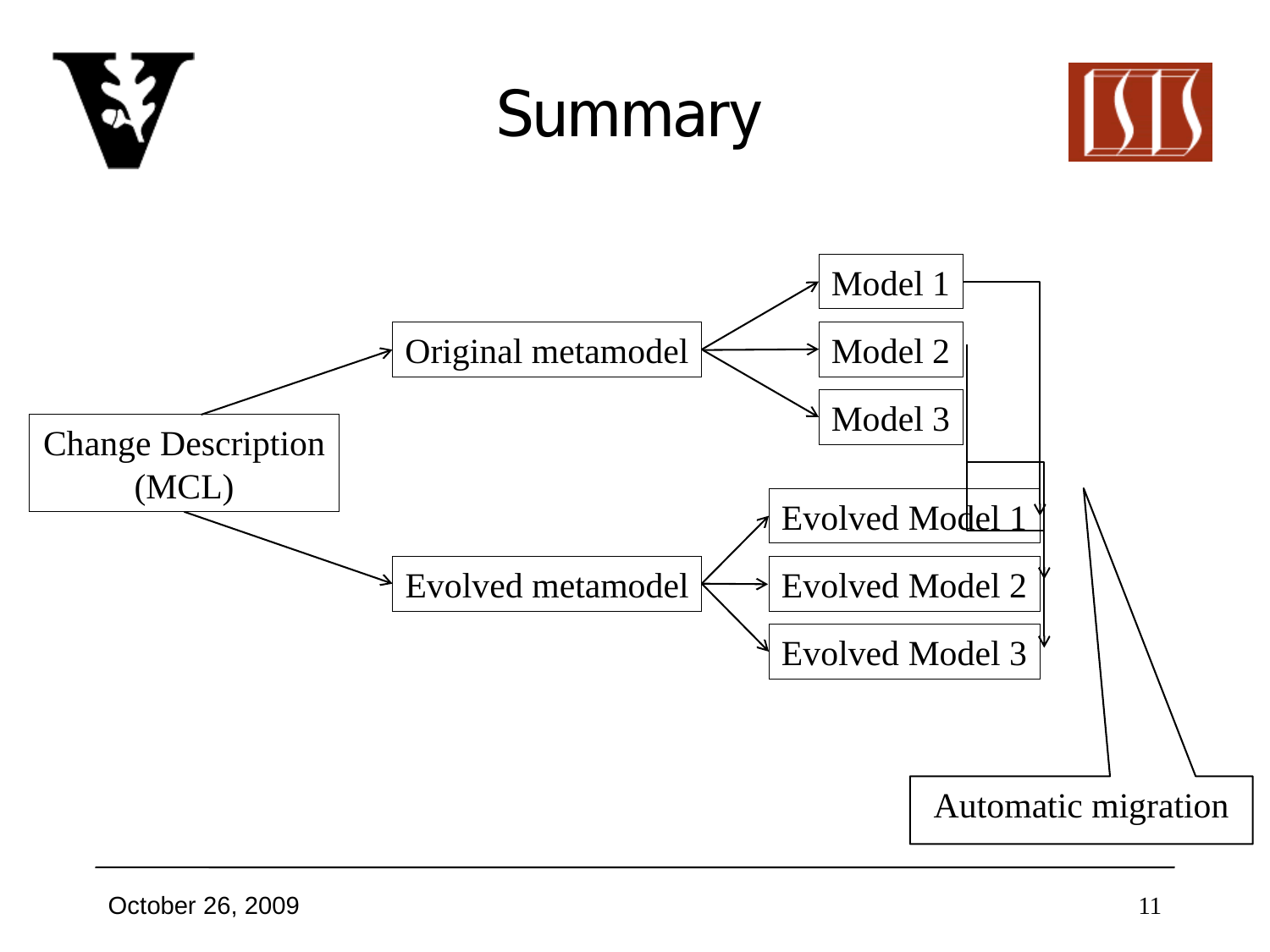

# Summary
Model 1
Model 2
Original metamodel
Model 3
Change Description (MCL)
Evolved Model 1
Evolved metamodel
Evolved Model 2
Evolved Model 3
Automatic migration
October 26, 2009
11